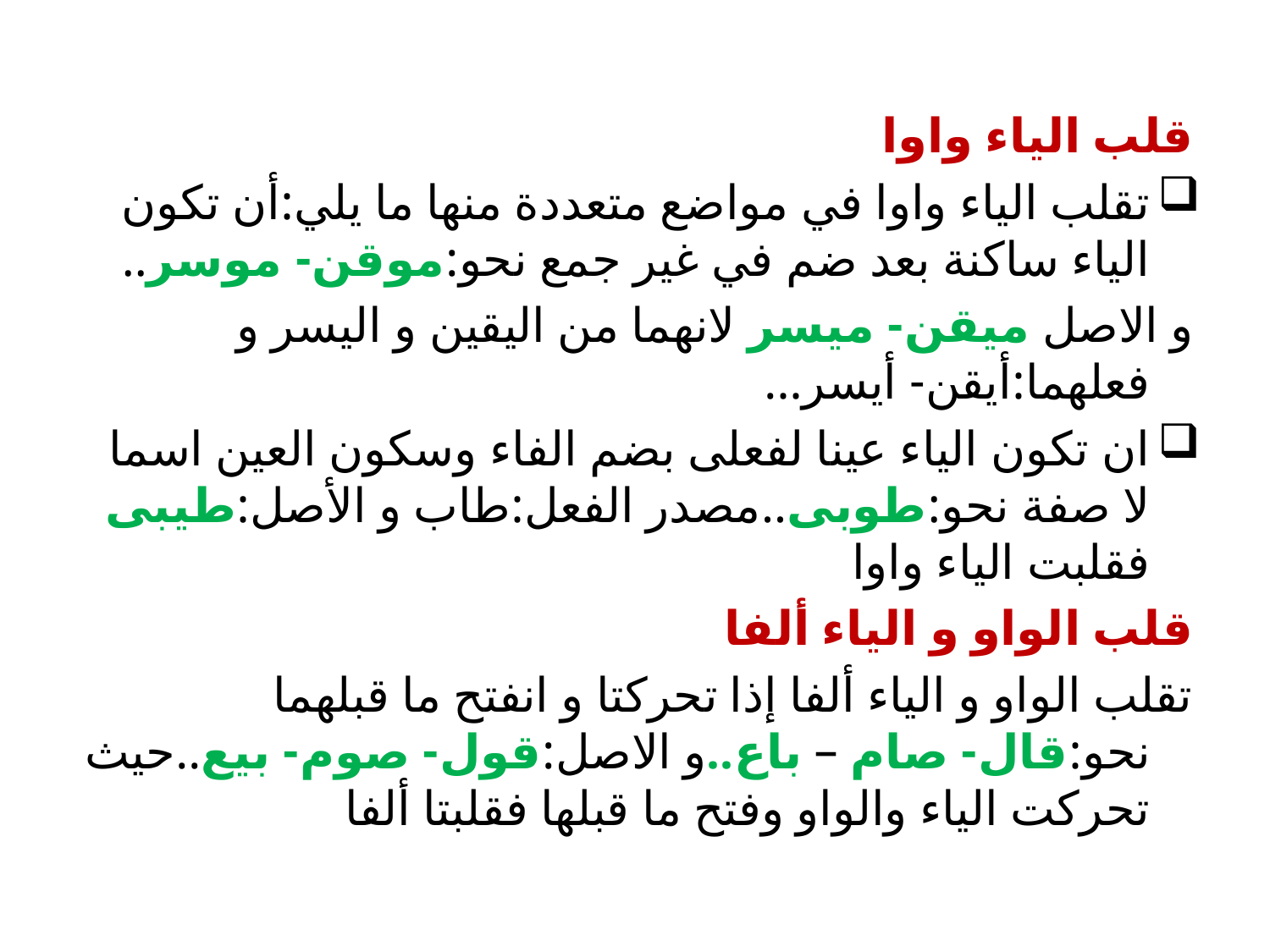

قلب الياء واوا
تقلب الياء واوا في مواضع متعددة منها ما يلي:أن تكون الياء ساكنة بعد ضم في غير جمع نحو:موقن- موسر..
و الاصل ميقن- ميسر لانهما من اليقين و اليسر و فعلهما:أيقن- أيسر...
ان تكون الياء عينا لفعلى بضم الفاء وسكون العين اسما لا صفة نحو:طوبى..مصدر الفعل:طاب و الأصل:طيبى فقلبت الياء واوا
قلب الواو و الياء ألفا
تقلب الواو و الياء ألفا إذا تحركتا و انفتح ما قبلهما نحو:قال- صام – باع..و الاصل:قول- صوم- بيع..حيث تحركت الياء والواو وفتح ما قبلها فقلبتا ألفا